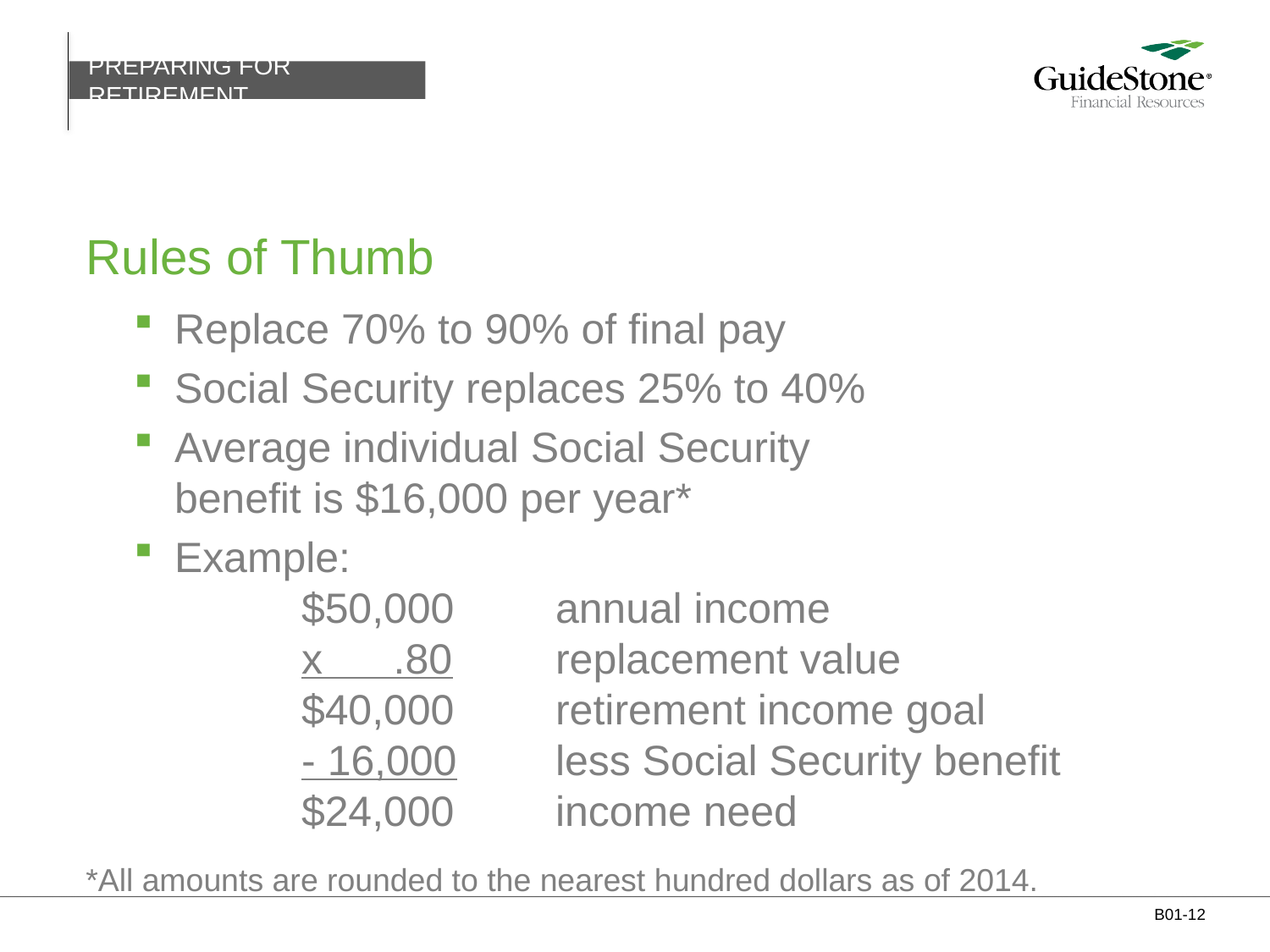

PREPARING FOR RETIREMENT
# Rules of Thumb
Replace 70% to 90% of final pay
Social Security replaces 25% to 40%
Average individual Social Security
benefit is $16,000 per year*
Example:
	$50,000	annual income
	x      .80	replacement value
	$40,000	retirement income goal
	- 16,000	less Social Security benefit
	$24,000	income need
*All amounts are rounded to the nearest hundred dollars as of 2014.
B01-12